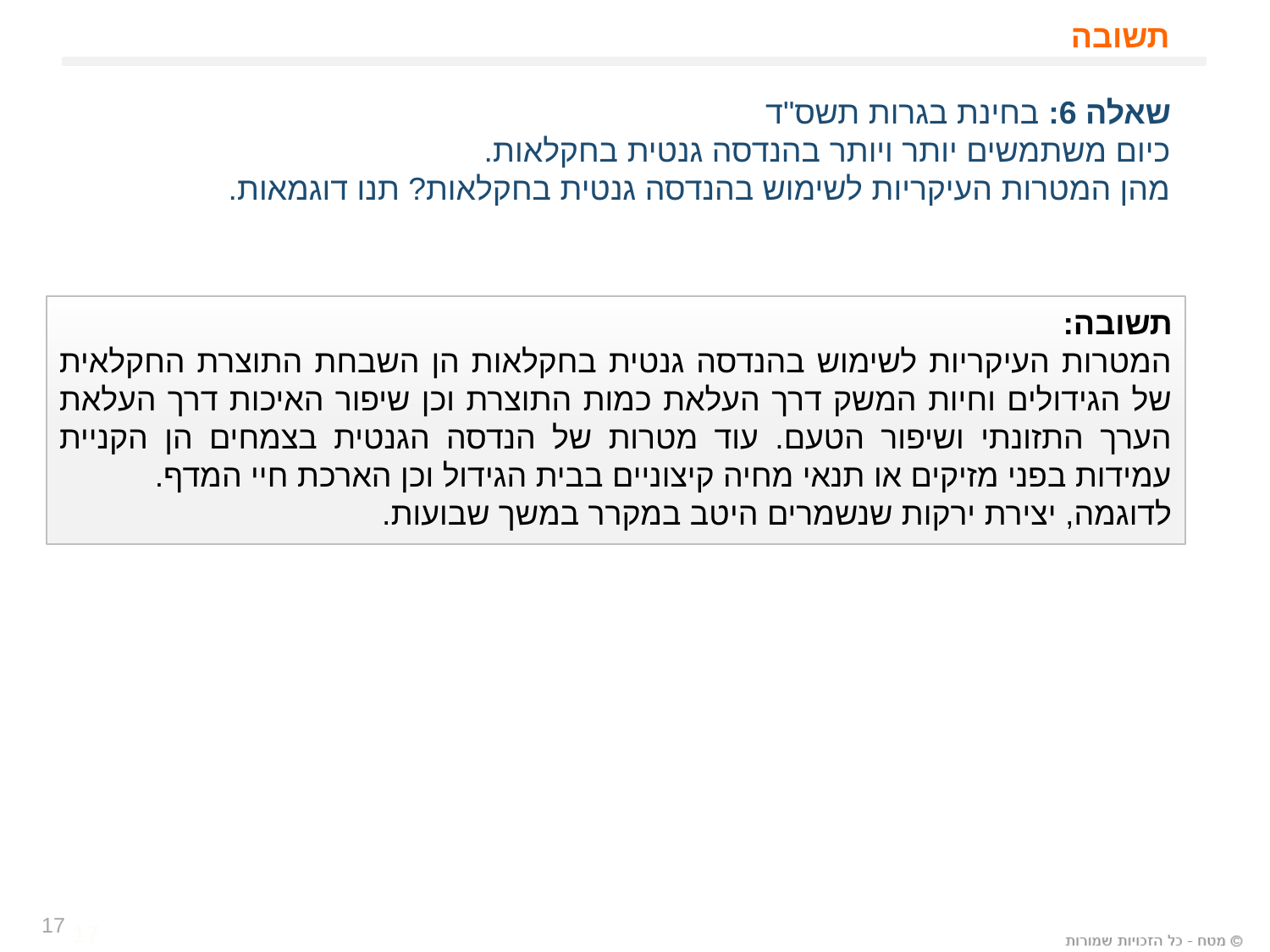

# תשובה

שאלה 6: בחינת בגרות תשס"ד
כיום משתמשים יותר ויותר בהנדסה גנטית בחקלאות.
מהן המטרות העיקריות לשימוש בהנדסה גנטית בחקלאות? תנו דוגמאות.

תשובה:
המטרות העיקריות לשימוש בהנדסה גנטית בחקלאות הן השבחת התוצרת החקלאית של הגידולים וחיות המשק דרך העלאת כמות התוצרת וכן שיפור האיכות דרך העלאת הערך התזונתי ושיפור הטעם. עוד מטרות של הנדסה הגנטית בצמחים הן הקניית עמידות בפני מזיקים או תנאי מחיה קיצוניים בבית הגידול וכן הארכת חיי המדף.
לדוגמה, יצירת ירקות שנשמרים היטב במקרר במשך שבועות.
17
17